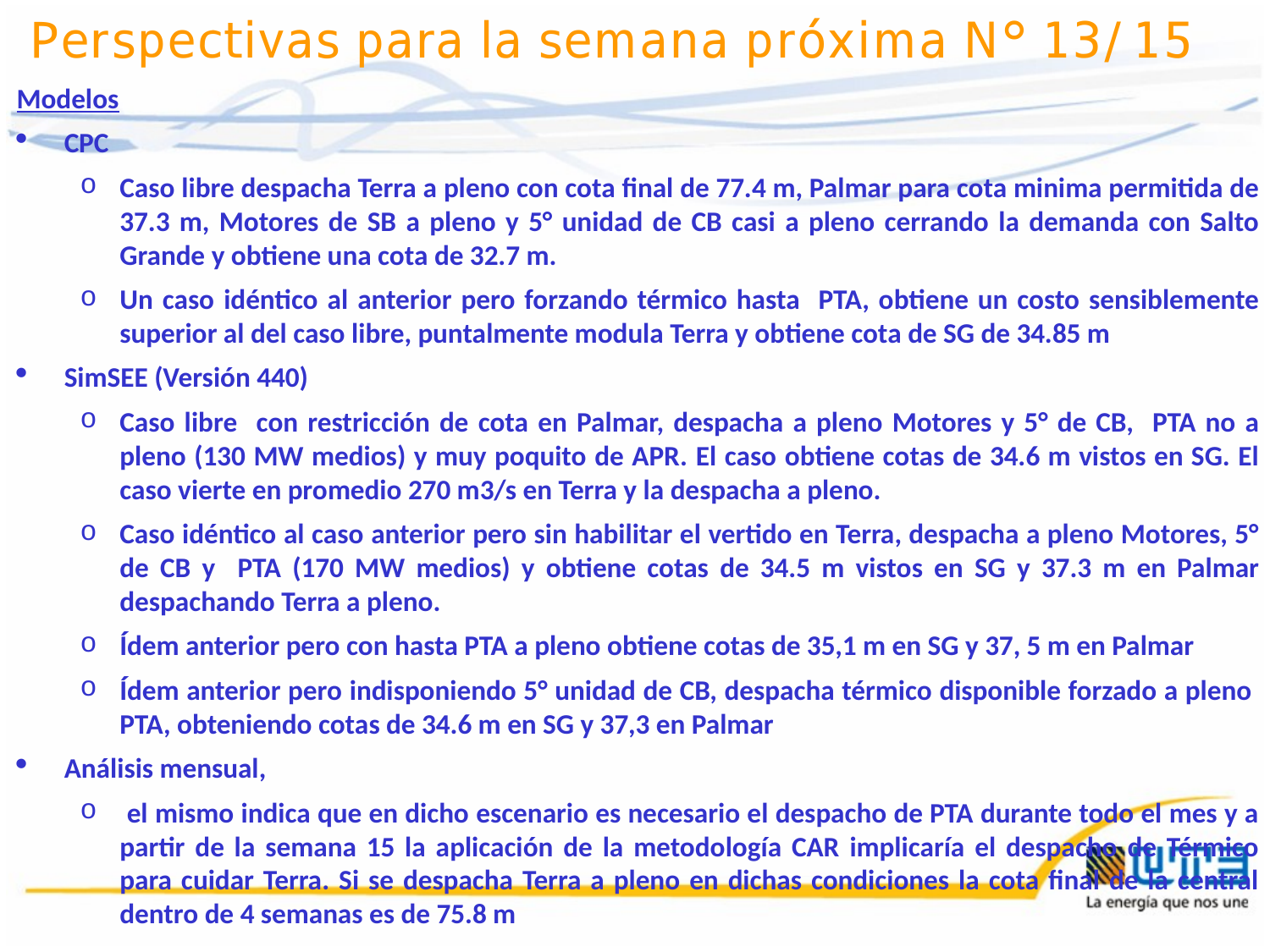

# Perspectivas para la semana próxima N° 13/15
Modelos
CPC
Caso libre despacha Terra a pleno con cota final de 77.4 m, Palmar para cota minima permitida de 37.3 m, Motores de SB a pleno y 5° unidad de CB casi a pleno cerrando la demanda con Salto Grande y obtiene una cota de 32.7 m.
Un caso idéntico al anterior pero forzando térmico hasta  PTA, obtiene un costo sensiblemente superior al del caso libre, puntalmente modula Terra y obtiene cota de SG de 34.85 m
SimSEE (Versión 440)
Caso libre  con restricción de cota en Palmar, despacha a pleno Motores y 5° de CB,  PTA no a pleno (130 MW medios) y muy poquito de APR. El caso obtiene cotas de 34.6 m vistos en SG. El caso vierte en promedio 270 m3/s en Terra y la despacha a pleno.
Caso idéntico al caso anterior pero sin habilitar el vertido en Terra, despacha a pleno Motores, 5° de CB y  PTA (170 MW medios) y obtiene cotas de 34.5 m vistos en SG y 37.3 m en Palmar despachando Terra a pleno.
Ídem anterior pero con hasta PTA a pleno obtiene cotas de 35,1 m en SG y 37, 5 m en Palmar
Ídem anterior pero indisponiendo 5° unidad de CB, despacha térmico disponible forzado a pleno  PTA, obteniendo cotas de 34.6 m en SG y 37,3 en Palmar
Análisis mensual,
 el mismo indica que en dicho escenario es necesario el despacho de PTA durante todo el mes y a partir de la semana 15 la aplicación de la metodología CAR implicaría el despacho de Térmico para cuidar Terra. Si se despacha Terra a pleno en dichas condiciones la cota final de la central dentro de 4 semanas es de 75.8 m